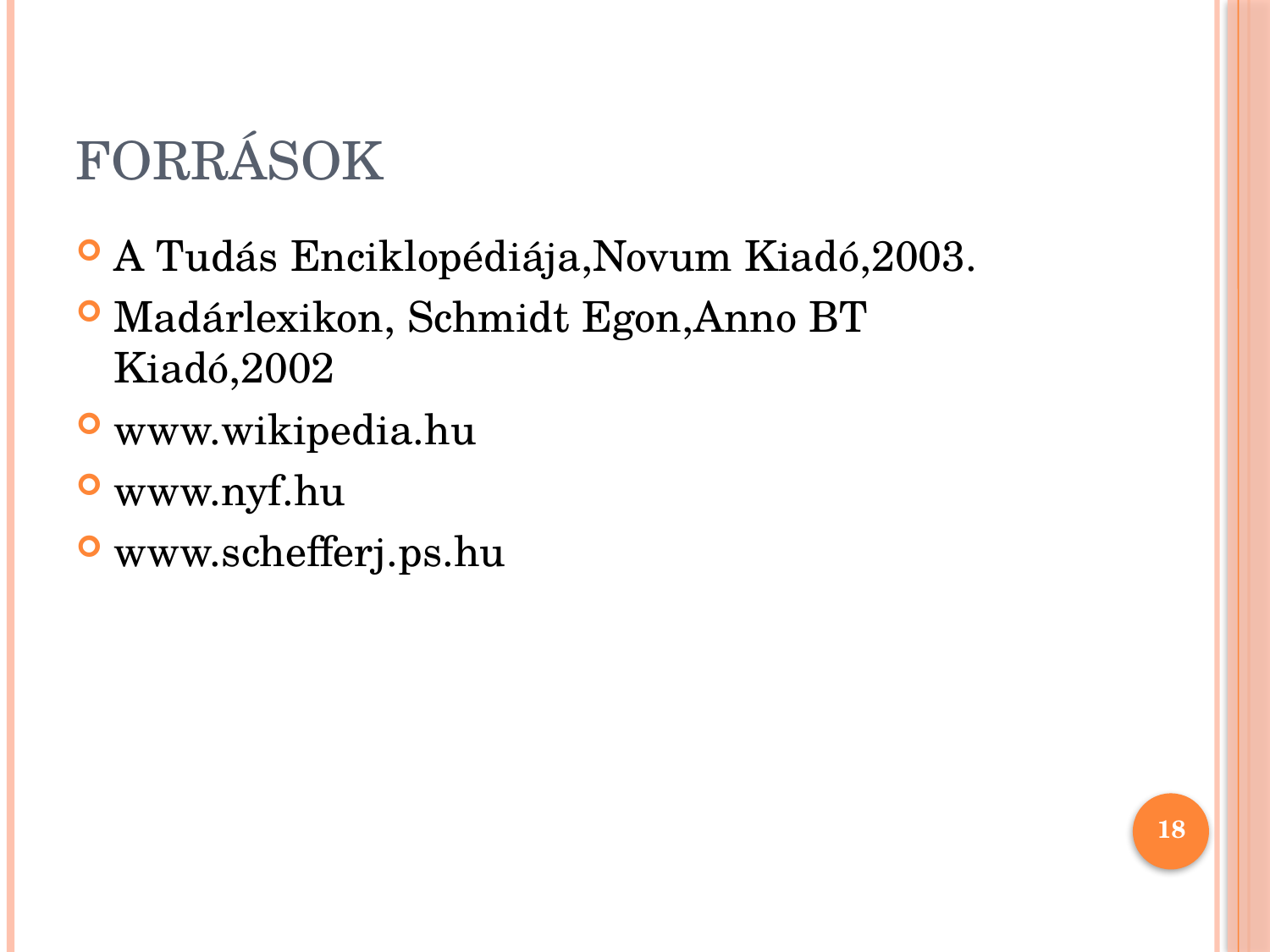

# FORRÁSOK
A Tudás Enciklopédiája,Novum Kiadó,2003.
Madárlexikon, Schmidt Egon,Anno BT Kiadó,2002
www.wikipedia.hu
www.nyf.hu
www.schefferj.ps.hu

18